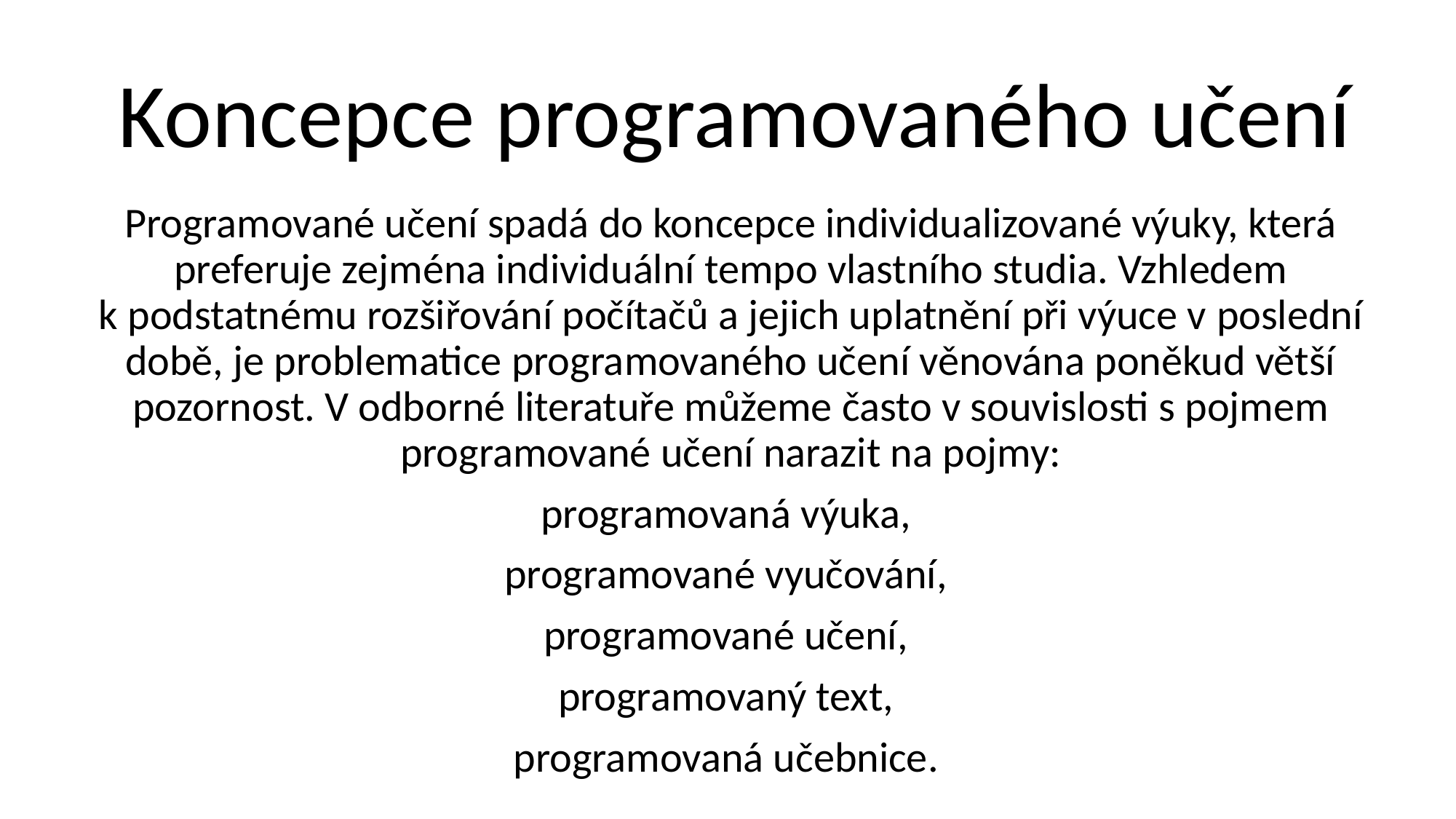

# Koncepce programovaného učení
Programované učení spadá do koncepce individualizované výuky, která preferuje zejména individuální tempo vlastního studia. Vzhledem k podstatnému rozšiřování počítačů a jejich uplatnění při výuce v poslední době, je problematice programovaného učení věnována poněkud větší pozornost. V odborné literatuře můžeme často v souvislosti s pojmem programované učení narazit na pojmy:
programovaná výuka,
programované vyučování,
pro­gramované učení,
programovaný text,
programovaná učebnice.